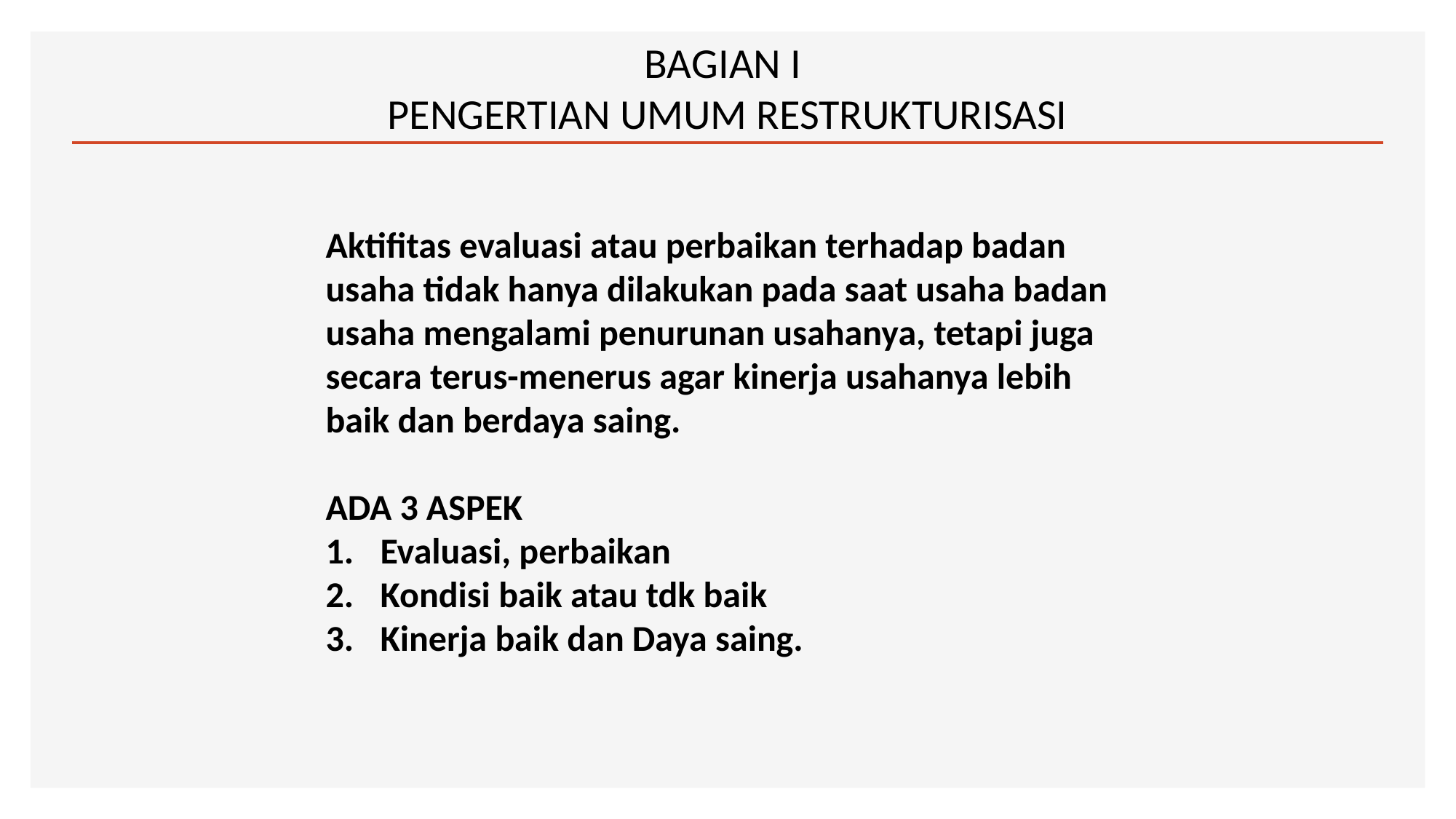

BAGIAN I
PENGERTIAN UMUM RESTRUKTURISASI
Aktifitas evaluasi atau perbaikan terhadap badan usaha tidak hanya dilakukan pada saat usaha badan usaha mengalami penurunan usahanya, tetapi juga secara terus-menerus agar kinerja usahanya lebih baik dan berdaya saing.

ADA 3 ASPEK
Evaluasi, perbaikan
Kondisi baik atau tdk baik
Kinerja baik dan Daya saing.